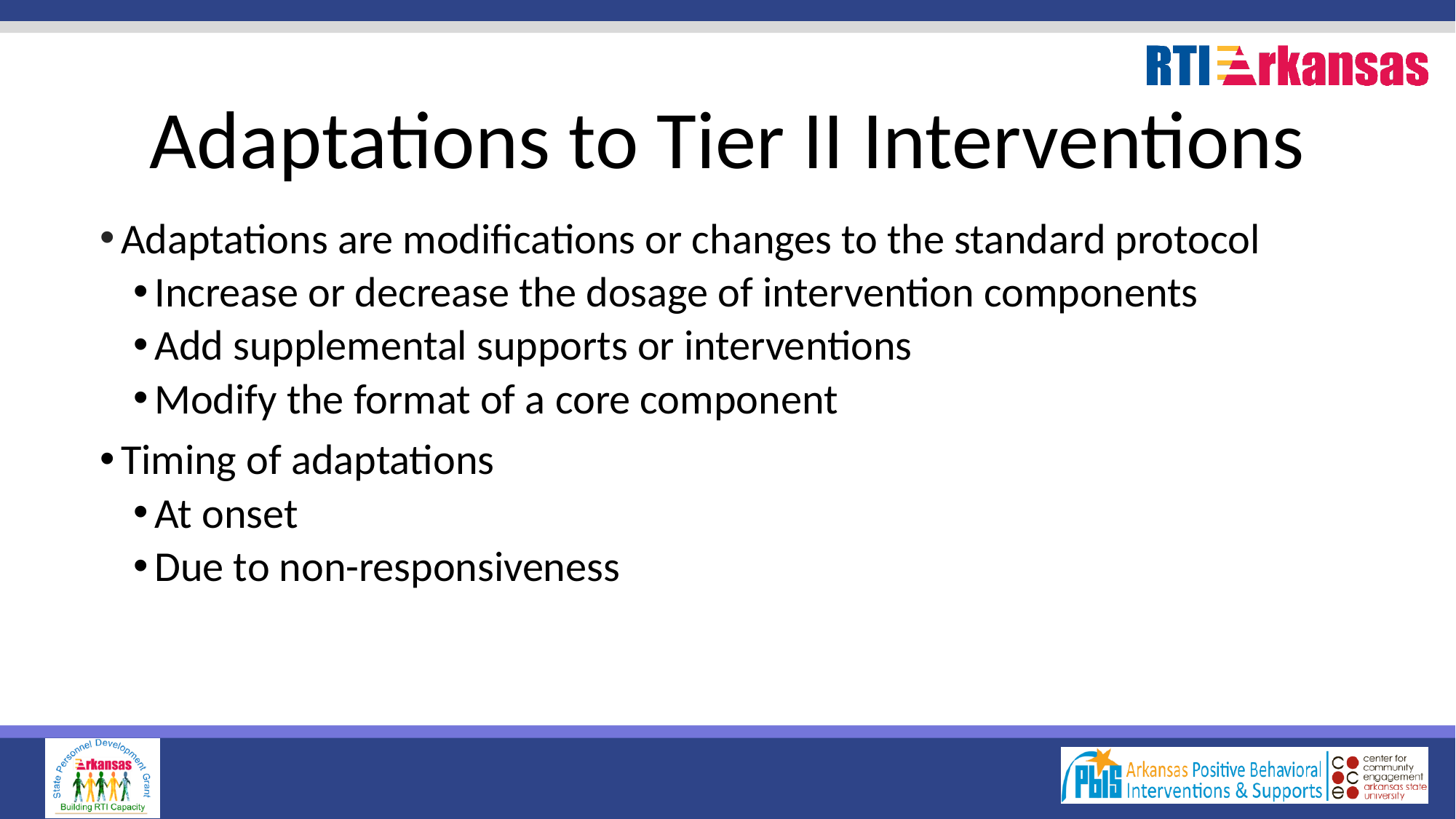

# Adaptations to Tier II Interventions
Adaptations are modifications or changes to the standard protocol
Increase or decrease the dosage of intervention components
Add supplemental supports or interventions
Modify the format of a core component
Timing of adaptations
At onset
Due to non-responsiveness